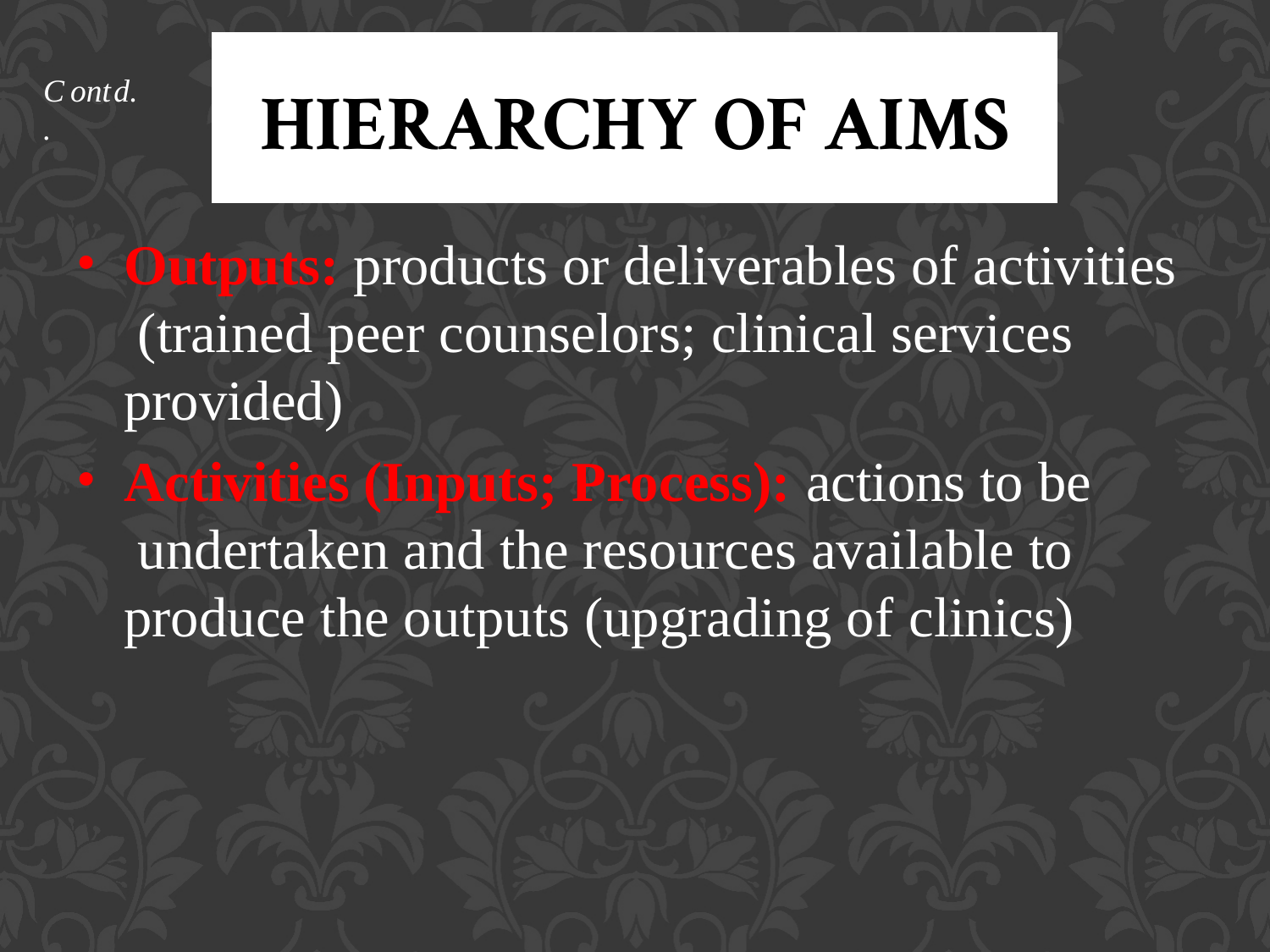

Contd..
# HIERARCHY OF AIMS
Outputs: products or deliverables of activities  (trained peer counselors; clinical services  provided)
Activities (Inputs; Process): actions to be  undertaken and the resources available to  produce the outputs (upgrading of clinics)